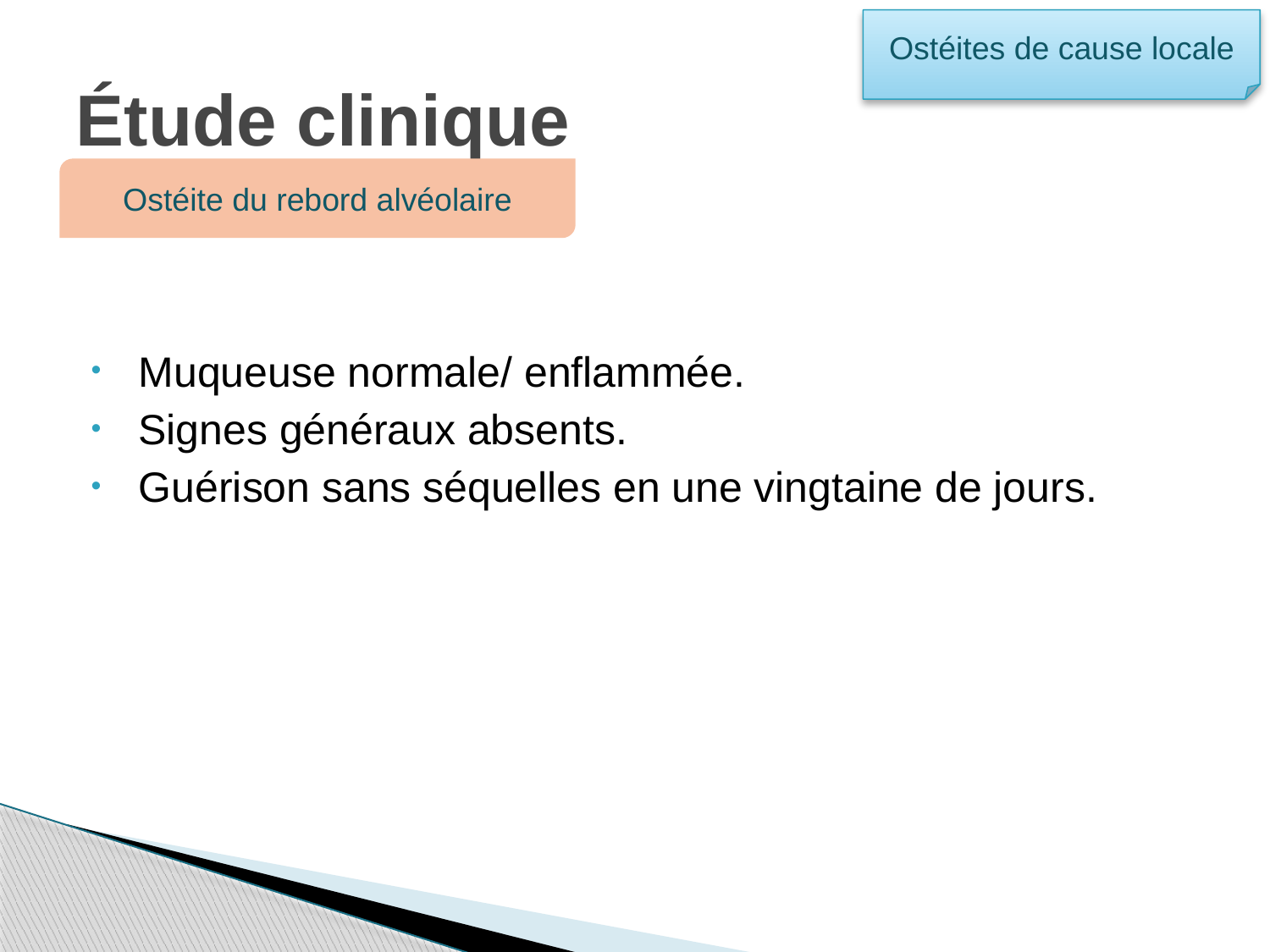

Ostéites de cause locale
# Étude clinique
Ostéite du rebord alvéolaire

 Muqueuse normale/ enflammée.
 Signes généraux absents.
 Guérison sans séquelles en une vingtaine de jours.